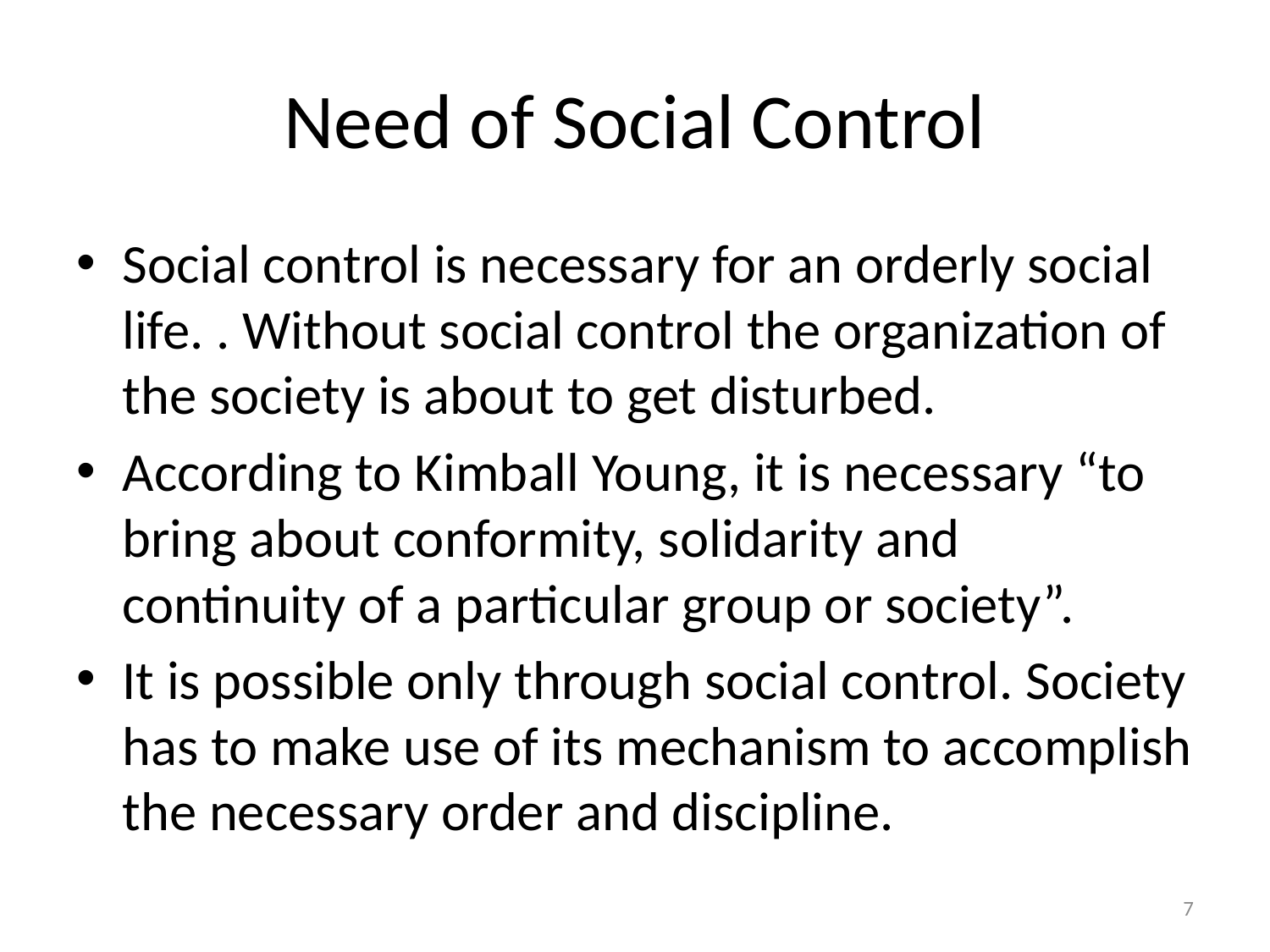

# Need of Social Control
Social control is necessary for an orderly social life. . Without social control the organization of the society is about to get disturbed.
According to Kimball Young, it is necessary “to bring about conformity, solidarity and continuity of a particular group or society”.
It is possible only through social control. Society has to make use of its mechanism to accomplish the necessary order and discipline.

7